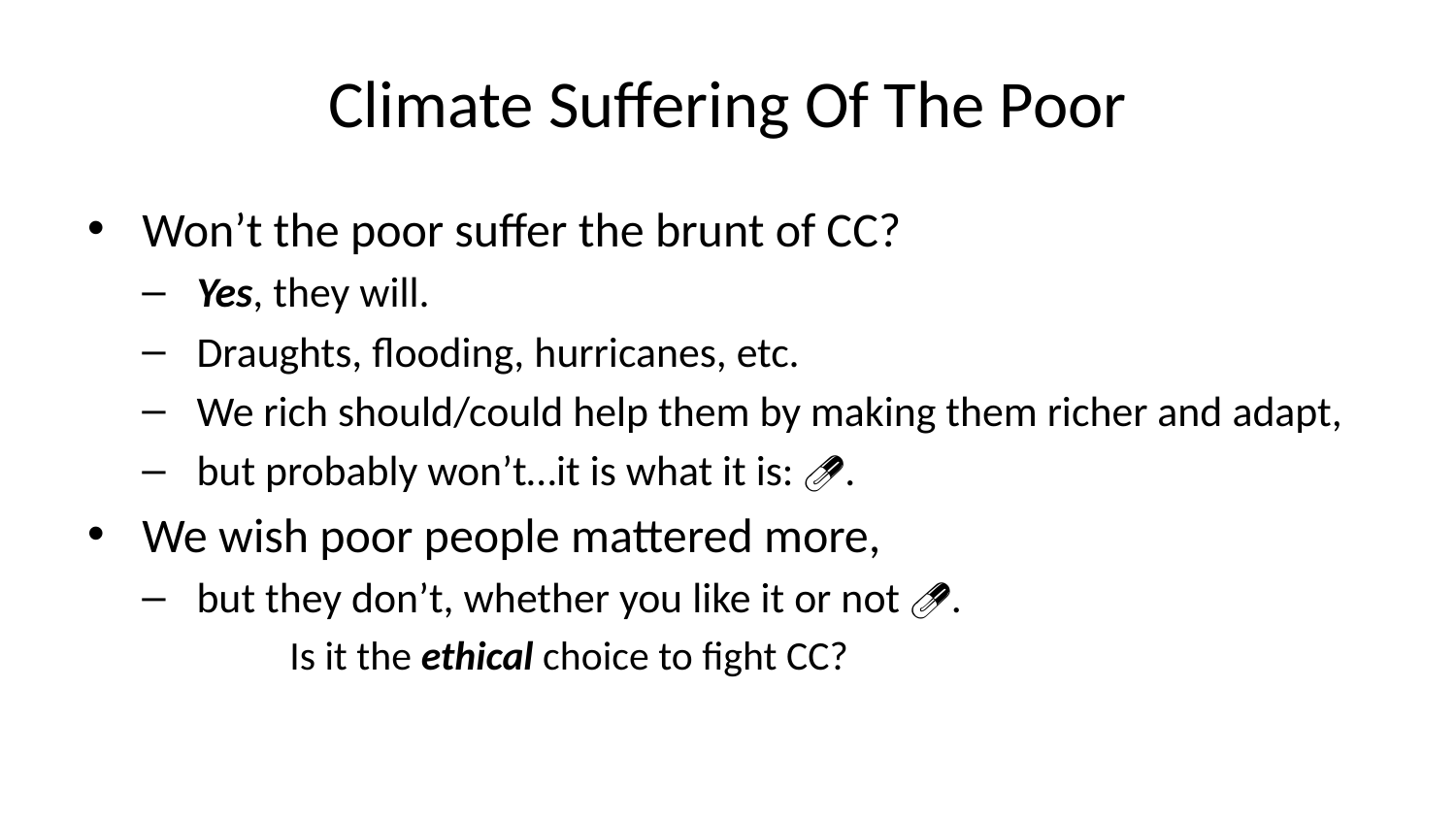

# Climate Suffering Of The Poor
Won’t the poor suffer the brunt of CC?
Yes, they will.
Draughts, flooding, hurricanes, etc.
We rich should/could help them by making them richer and adapt,
but probably won’t…it is what it is: 💊.
We wish poor people mattered more,
but they don’t, whether you like it or not 💊.
Is it the ethical choice to fight CC?